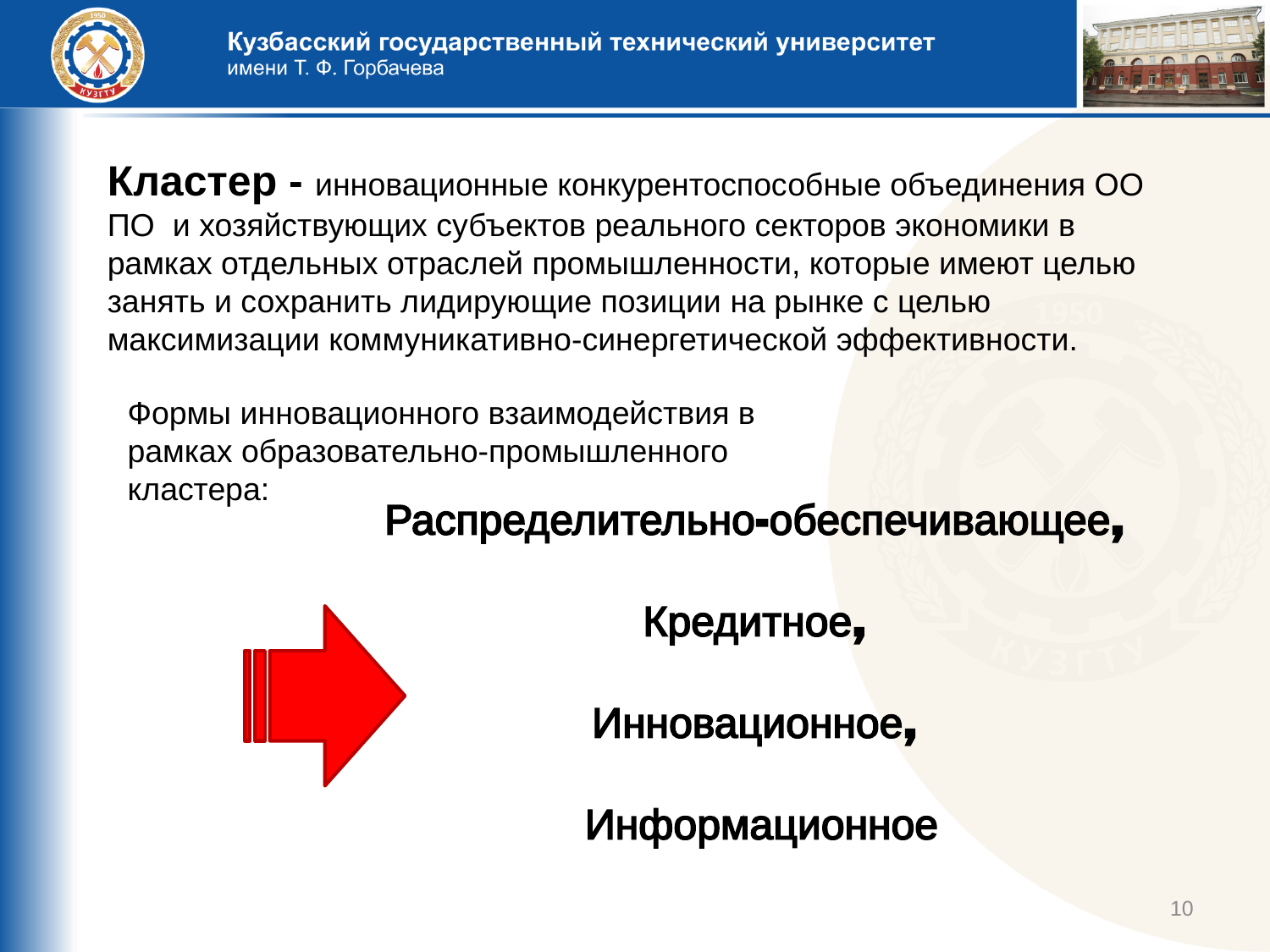

Кластер - инновационные конкурентоспособные объединения ОО ПО  и хозяйствующих субъектов реального секторов экономики в рамках отдельных отраслей промышленности, которые имеют целью занять и сохранить лидирующие позиции на рынке с целью максимизации коммуникативно-синергетической эффективности.
Формы инновационного взаимодействия в рамках образовательно-промышленного кластера:
Распределительно-обеспечивающее,

Кредитное,

Инновационное,

Информационное

10